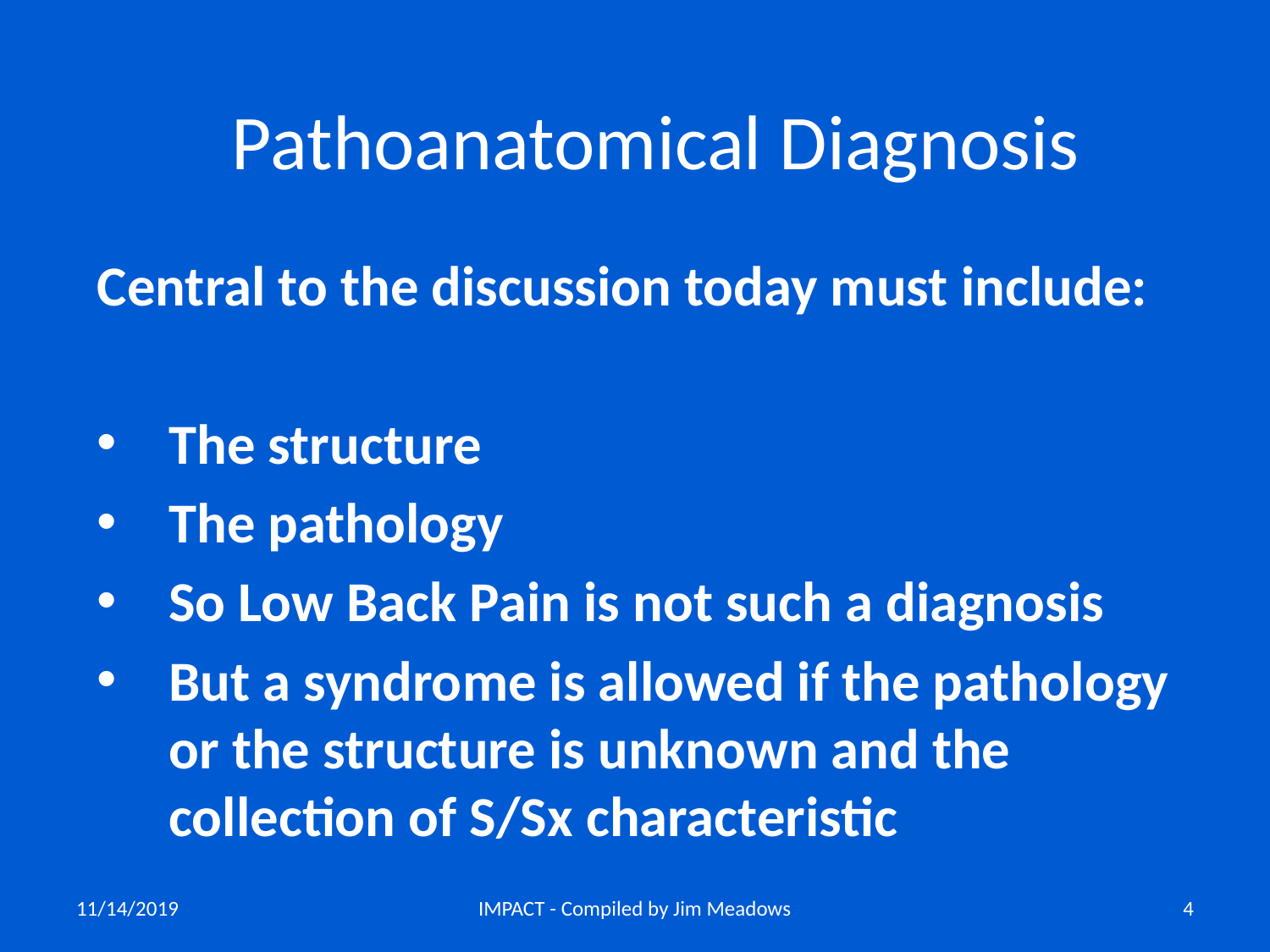

# Pathoanatomical Diagnosis
Central to the discussion today must include:

The structure
The pathology
So Low Back Pain is not such a diagnosis
But a syndrome is allowed if the pathology or the structure is unknown and the collection of S/Sx characteristic

11/14/2019
IMPACT - Compiled by Jim Meadows
4